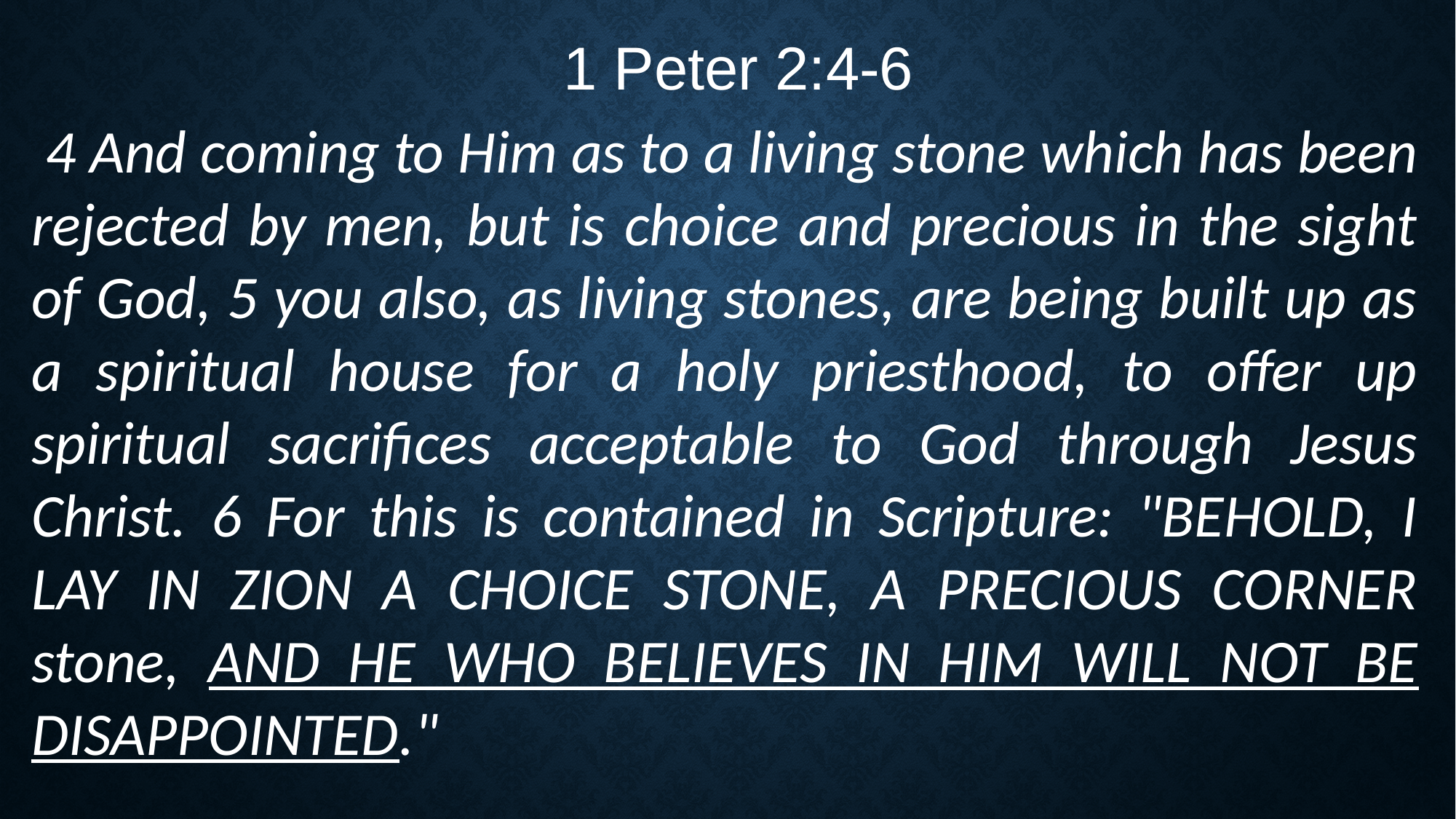

1 Peter 2:4-6
 4 And coming to Him as to a living stone which has been rejected by men, but is choice and precious in the sight of God, 5 you also, as living stones, are being built up as a spiritual house for a holy priesthood, to offer up spiritual sacrifices acceptable to God through Jesus Christ. 6 For this is contained in Scripture: "BEHOLD, I LAY IN ZION A CHOICE STONE, A PRECIOUS CORNER stone, AND HE WHO BELIEVES IN HIM WILL NOT BE DISAPPOINTED."